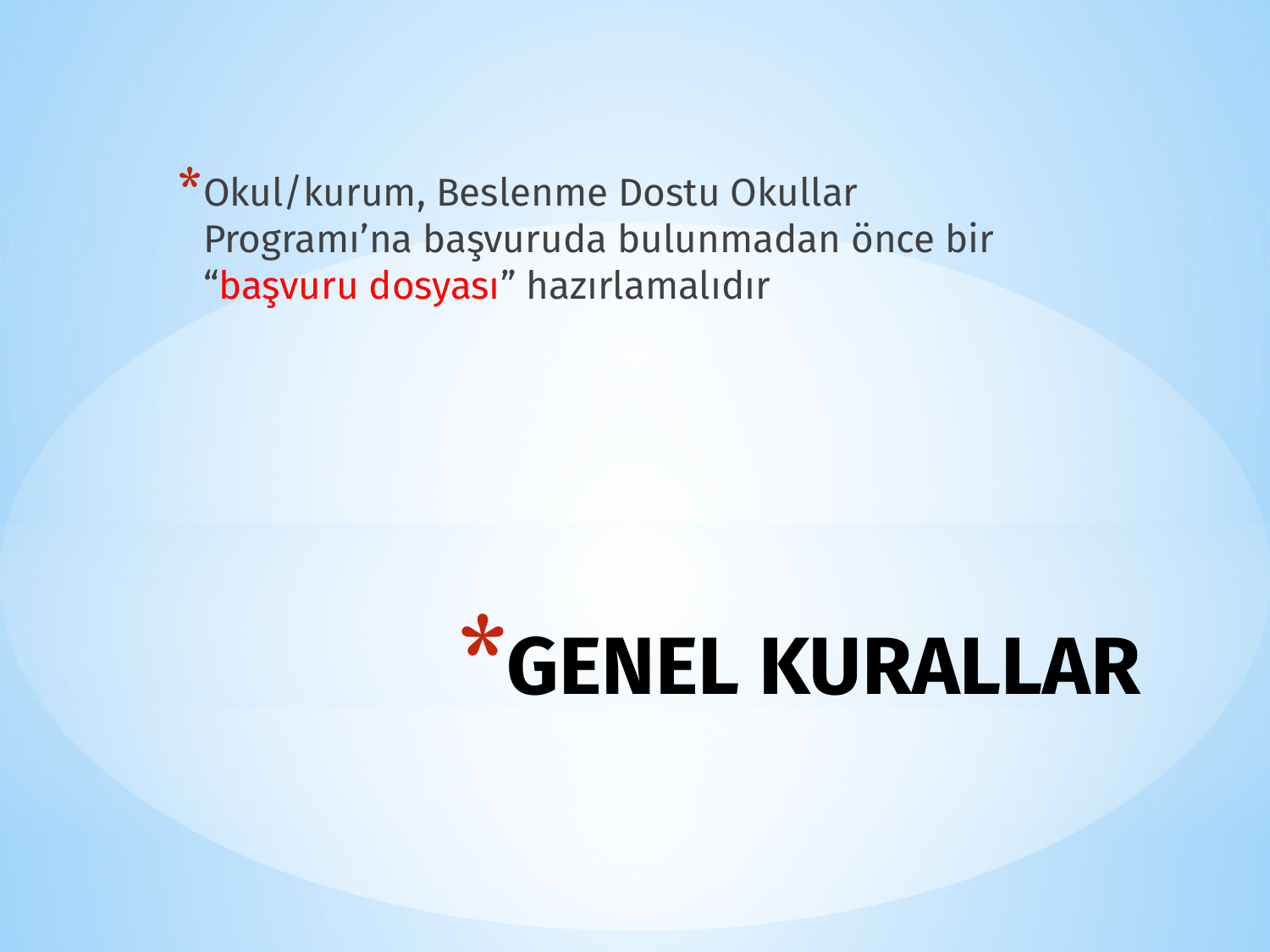

Okul/kurum, Beslenme Dostu Okullar Programı’na başvuruda bulunmadan önce bir “başvuru dosyası” hazırlamalıdır

# GENEL KURALLAR